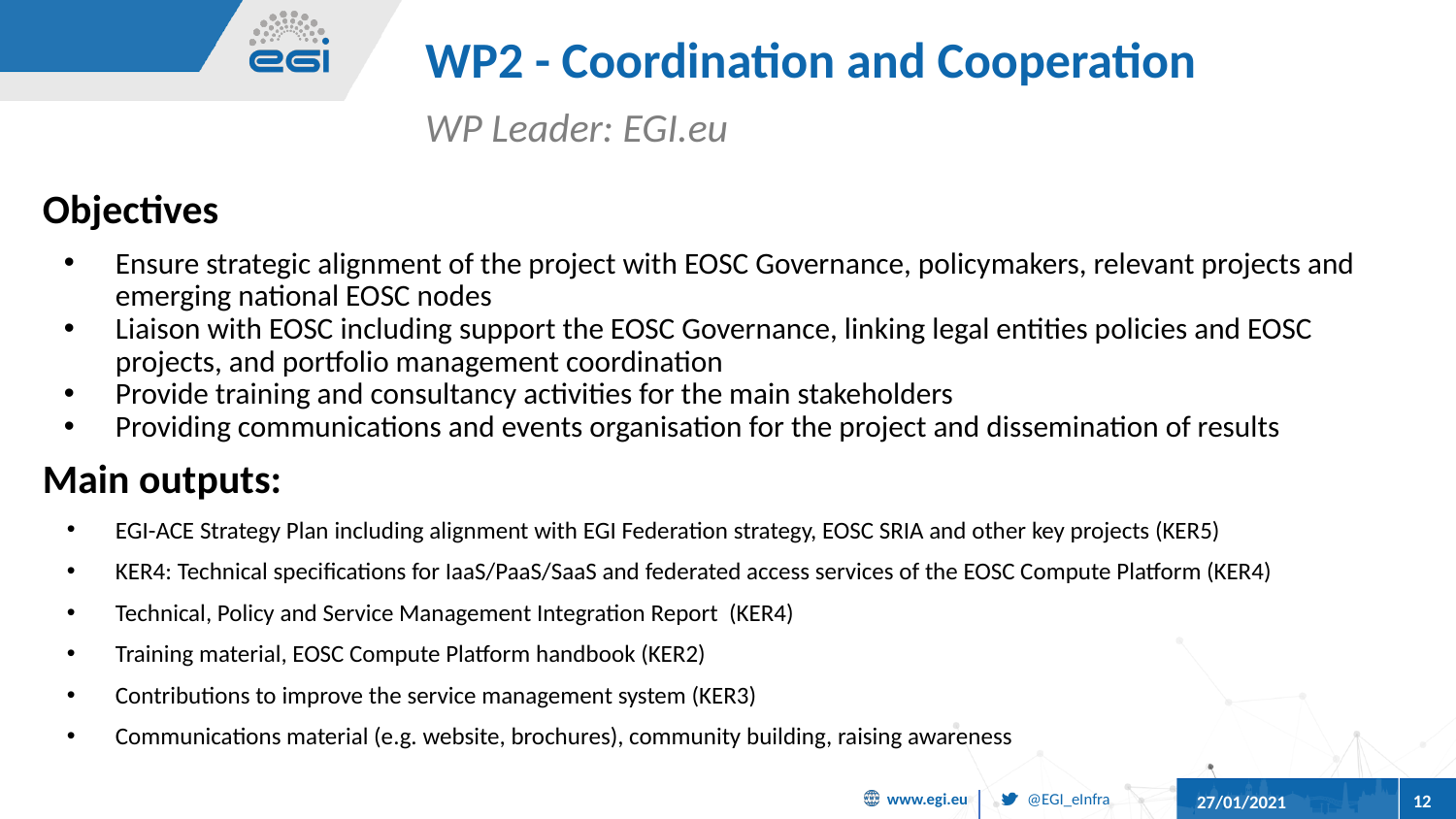

# WP2 - Coordination and Cooperation
WP Leader: EGI.eu
Objectives
Ensure strategic alignment of the project with EOSC Governance, policymakers, relevant projects and emerging national EOSC nodes
Liaison with EOSC including support the EOSC Governance, linking legal entities policies and EOSC projects, and portfolio management coordination
Provide training and consultancy activities for the main stakeholders
Providing communications and events organisation for the project and dissemination of results
Main outputs:
EGI-ACE Strategy Plan including alignment with EGI Federation strategy, EOSC SRIA and other key projects (KER5)
KER4: Technical specifications for IaaS/PaaS/SaaS and federated access services of the EOSC Compute Platform (KER4)
Technical, Policy and Service Management Integration Report  (KER4)
Training material, EOSC Compute Platform handbook (KER2)
Contributions to improve the service management system (KER3)
Communications material (e.g. website, brochures), community building, raising awareness